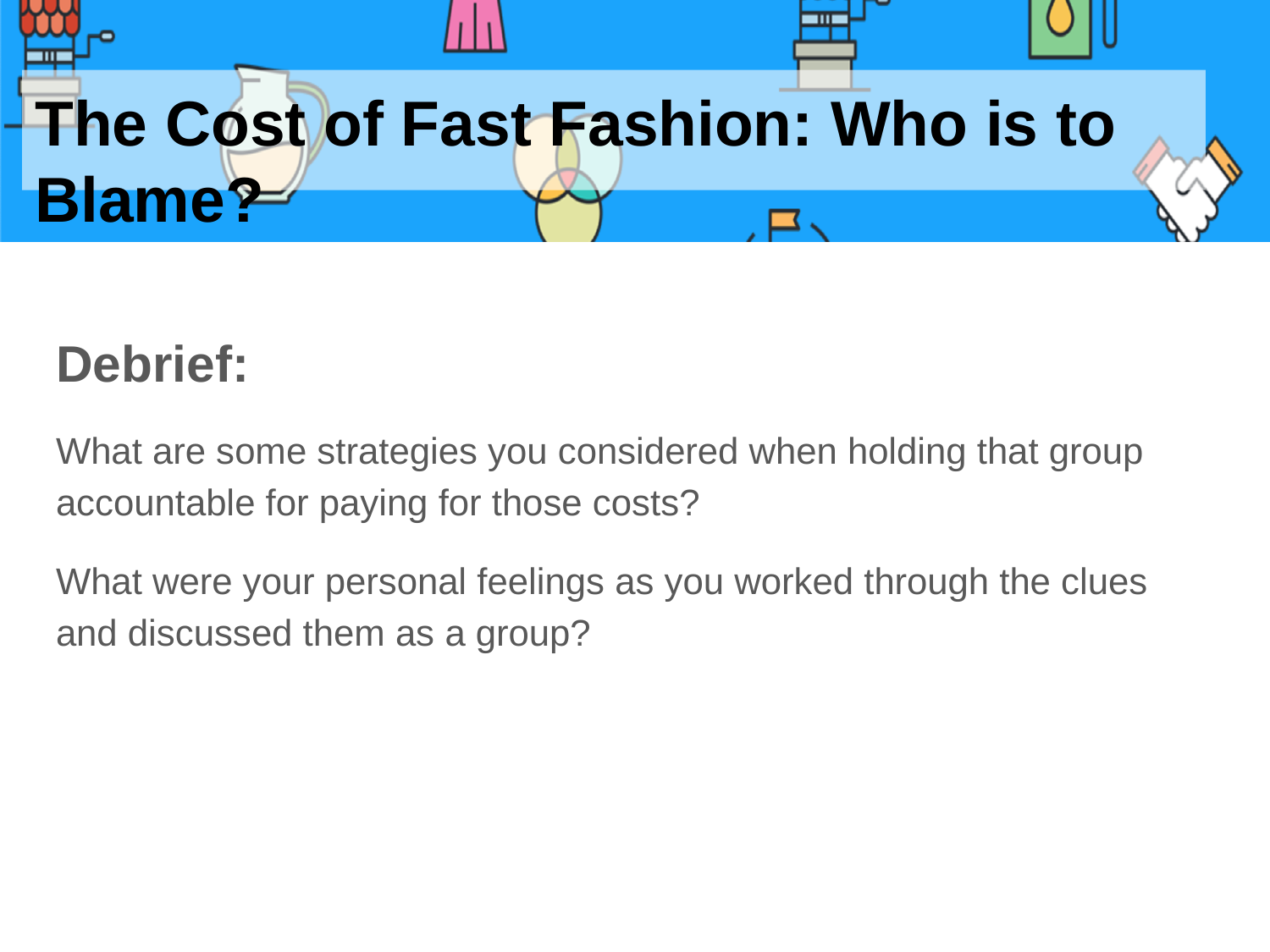

# The Cost of Fast Fashion: Who is to Blame?
Debrief:
What are some strategies you considered when holding that group accountable for paying for those costs?
What were your personal feelings as you worked through the clues and discussed them as a group?